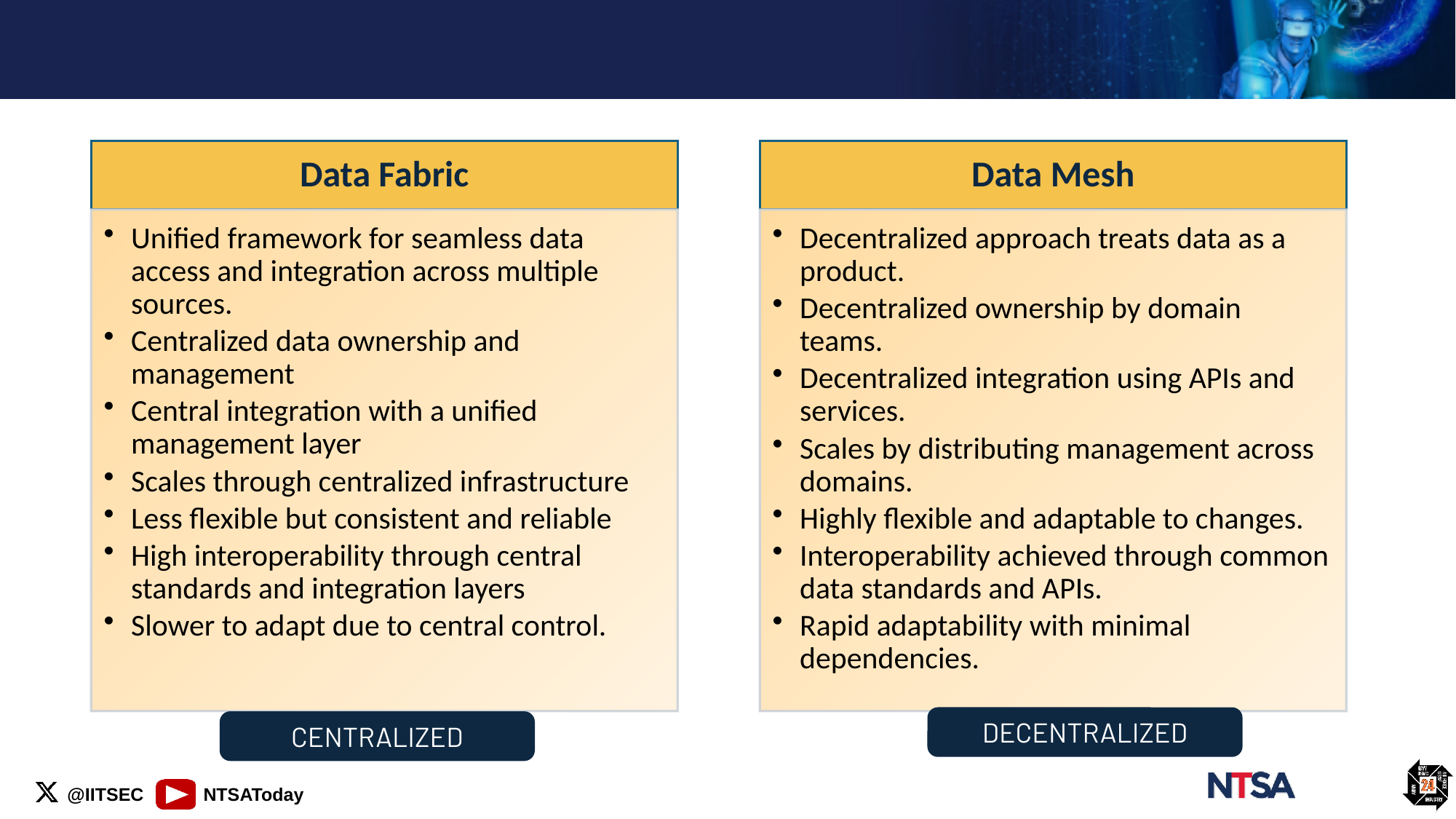

#
Data Fabric
Unified framework for seamless data access and integration across multiple sources.
Centralized data ownership and management
Central integration with a unified management layer
Scales through centralized infrastructure
Less flexible but consistent and reliable
High interoperability through central standards and integration layers
Slower to adapt due to central control.
Data Mesh
Decentralized approach treats data as a product.
Decentralized ownership by domain teams.
Decentralized integration using APIs and services.
Scales by distributing management across domains.
Highly flexible and adaptable to changes.
Interoperability achieved through common data standards and APIs.
Rapid adaptability with minimal dependencies.
DECENTRALIZED
CENTRALIZED